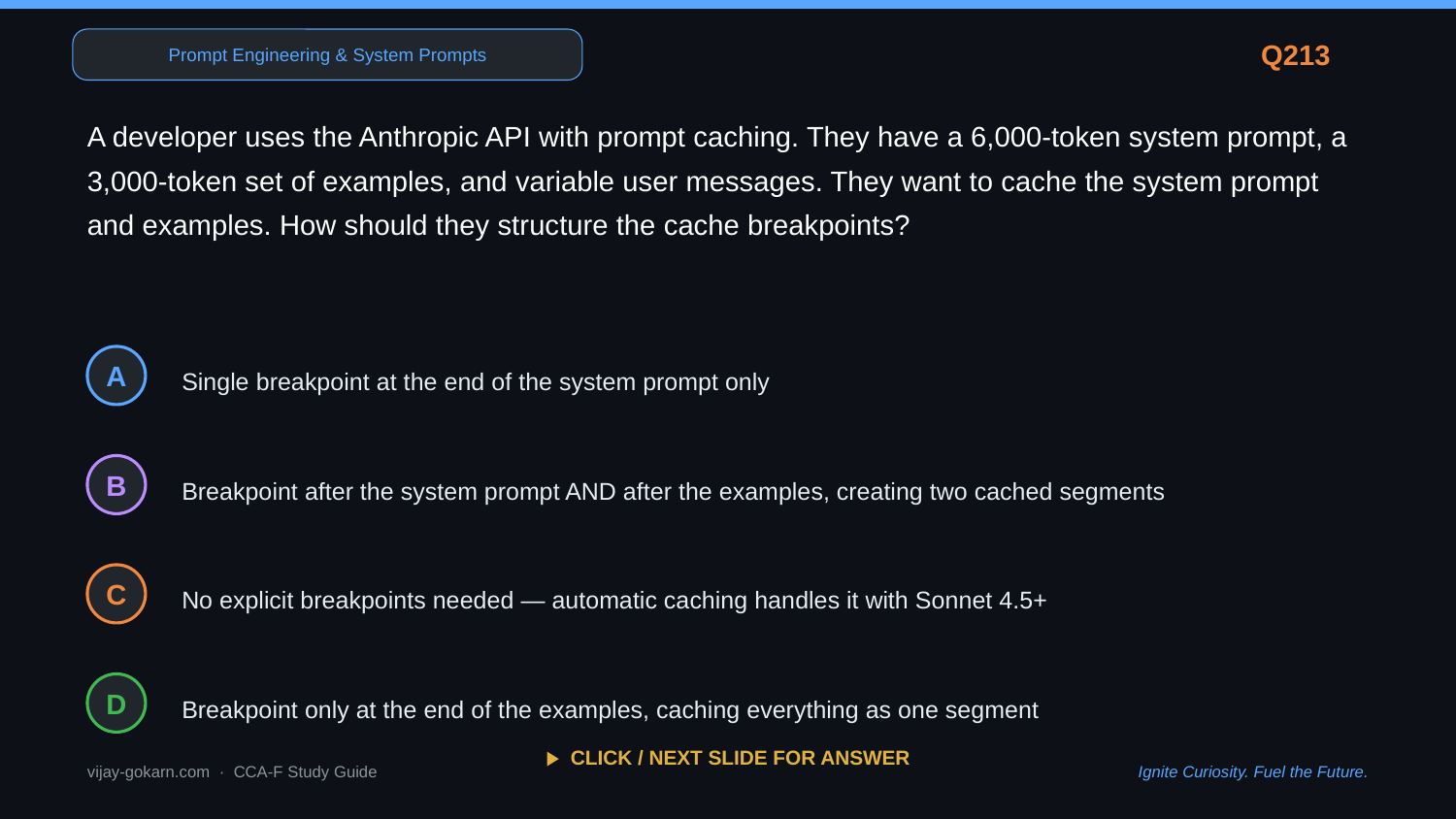

Prompt Engineering & System Prompts
Q213
A developer uses the Anthropic API with prompt caching. They have a 6,000-token system prompt, a 3,000-token set of examples, and variable user messages. They want to cache the system prompt and examples. How should they structure the cache breakpoints?
Single breakpoint at the end of the system prompt only

A
Breakpoint after the system prompt AND after the examples, creating two cached segments

B
No explicit breakpoints needed — automatic caching handles it with Sonnet 4.5+

C
Breakpoint only at the end of the examples, caching everything as one segment

D
▶  CLICK / NEXT SLIDE FOR ANSWER
vijay-gokarn.com  ·  CCA-F Study Guide
Ignite Curiosity. Fuel the Future.